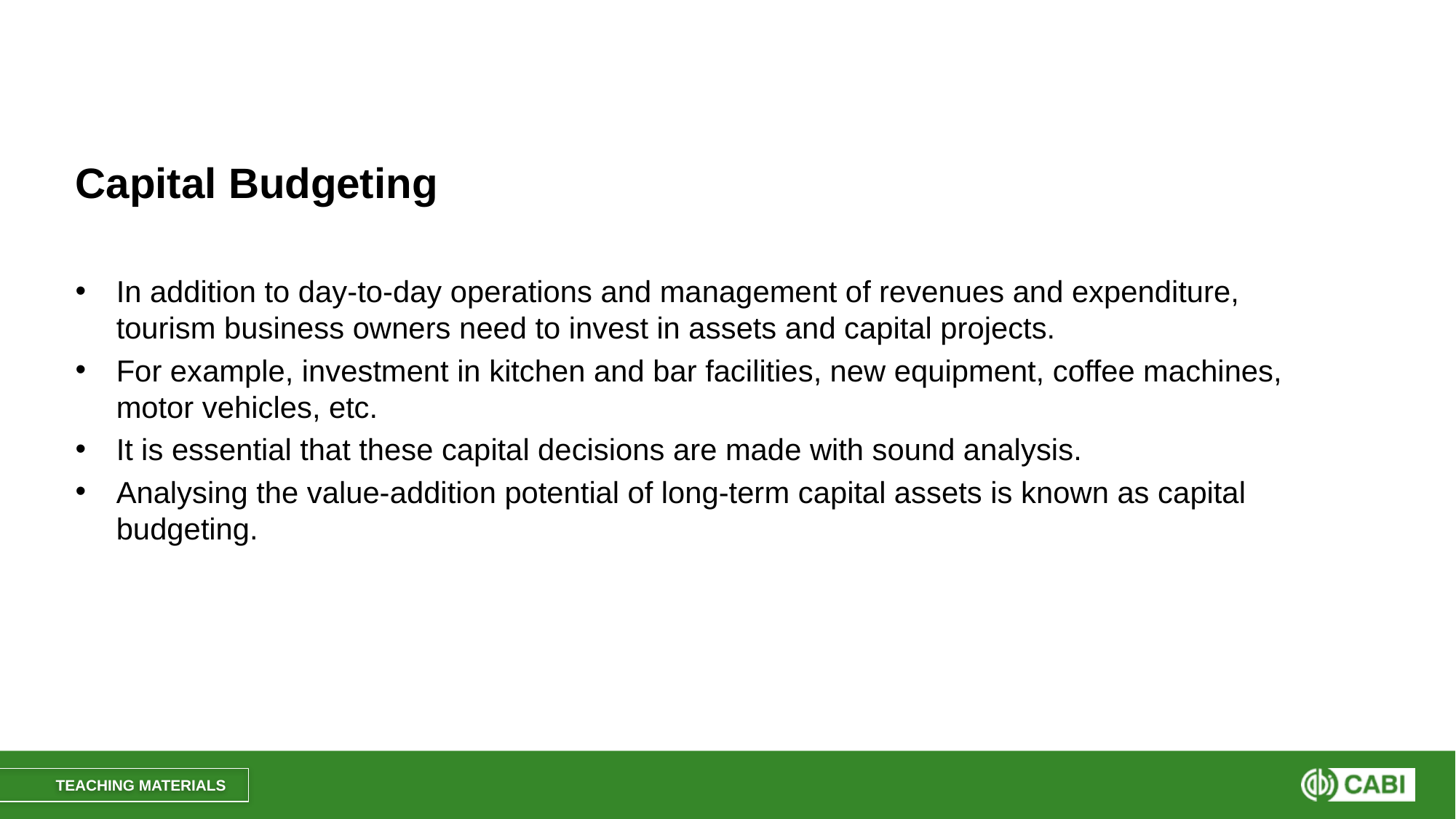

#
Capital Budgeting

In addition to day-to-day operations and management of revenues and expenditure, tourism business owners need to invest in assets and capital projects.
For example, investment in kitchen and bar facilities, new equipment, coffee machines, motor vehicles, etc.
It is essential that these capital decisions are made with sound analysis.
Analysing the value-addition potential of long-term capital assets is known as capital budgeting.